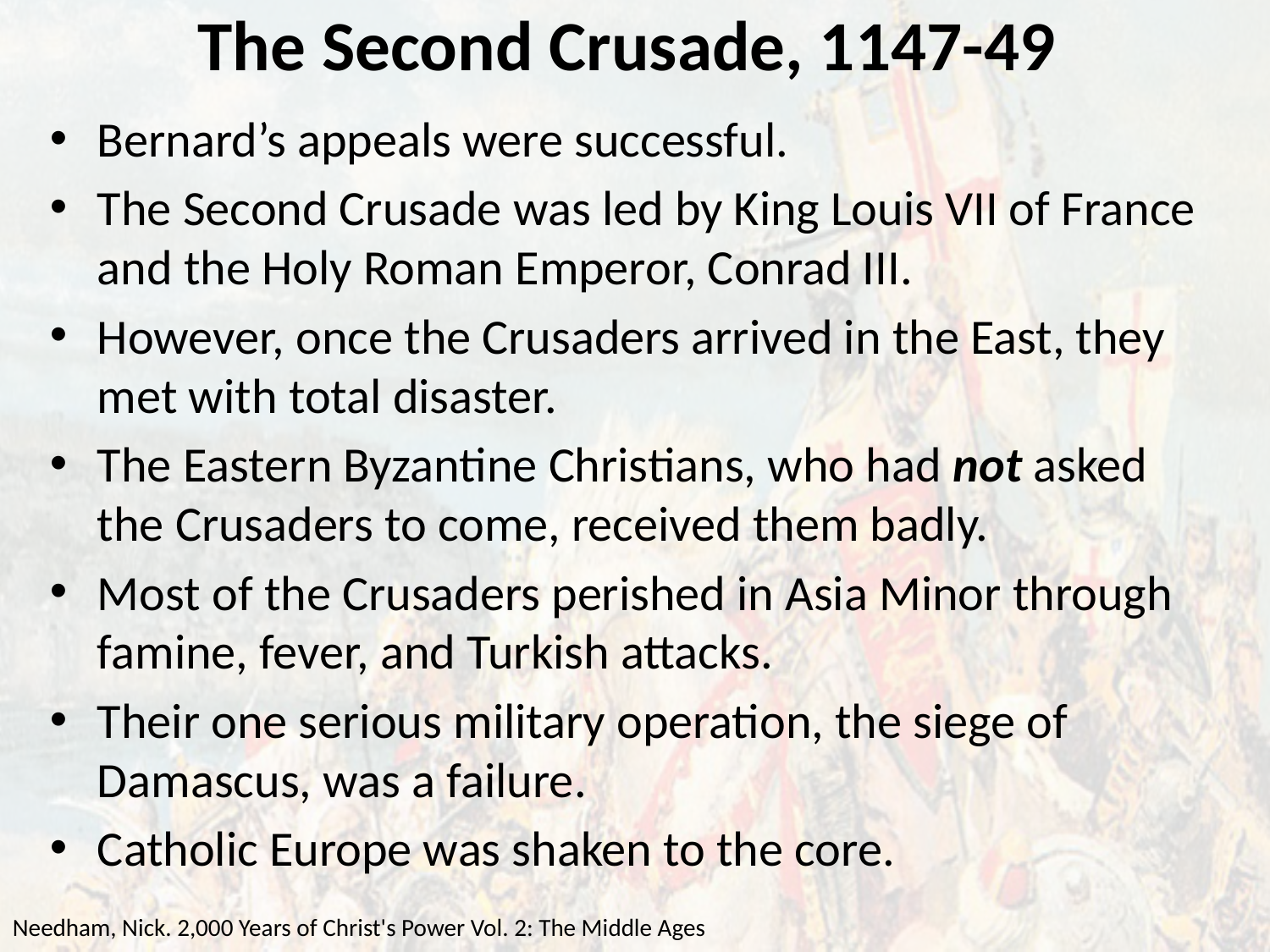

# The Second Crusade, 1147-49
Bernard’s appeals were successful.
The Second Crusade was led by King Louis VII of France and the Holy Roman Emperor, Conrad III.
However, once the Crusaders arrived in the East, they met with total disaster.
The Eastern Byzantine Christians, who had not asked the Crusaders to come, received them badly.
Most of the Crusaders perished in Asia Minor through famine, fever, and Turkish attacks.
Their one serious military operation, the siege of Damascus, was a failure.
Catholic Europe was shaken to the core.
Needham, Nick. 2,000 Years of Christ's Power Vol. 2: The Middle Ages